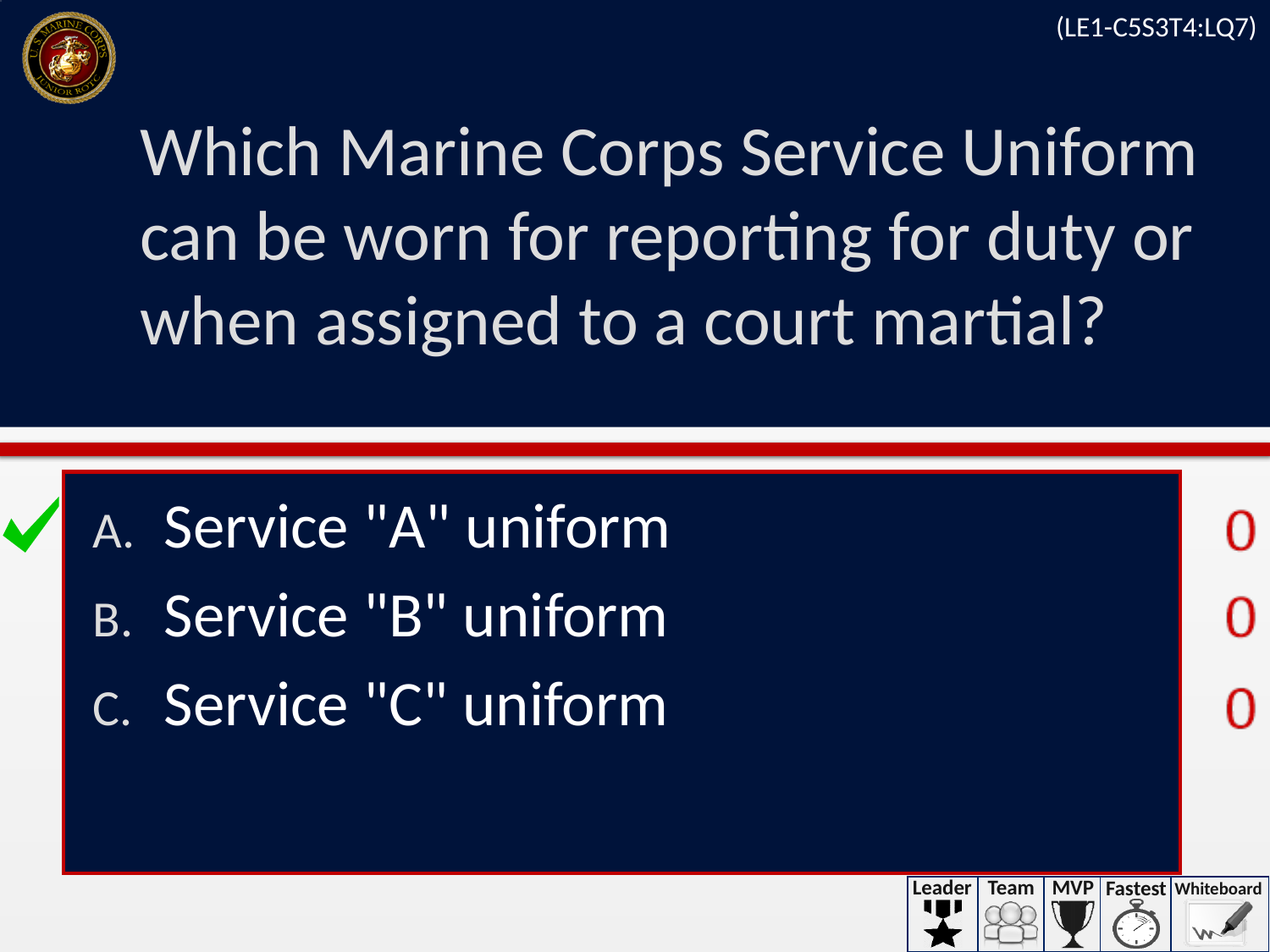

(LE1-C5S3T4:LQ7)
# Which Marine Corps Service Uniform can be worn for reporting for duty or when assigned to a court martial?

Service "A" uniform
Service "B" uniform
Service "C" uniform